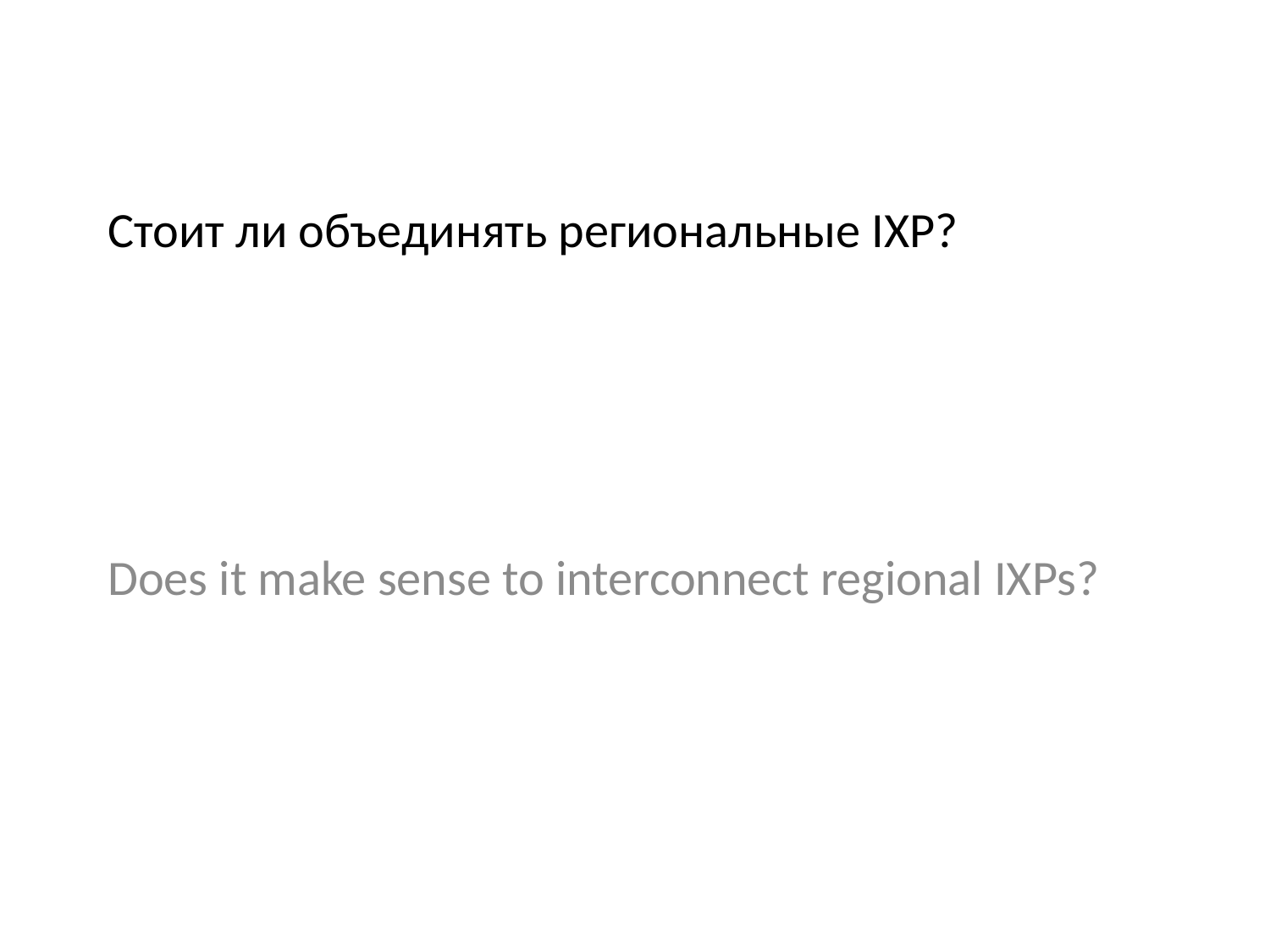

# Стоит ли объединять региональные IXP?
Does it make sense to interconnect regional IXPs?